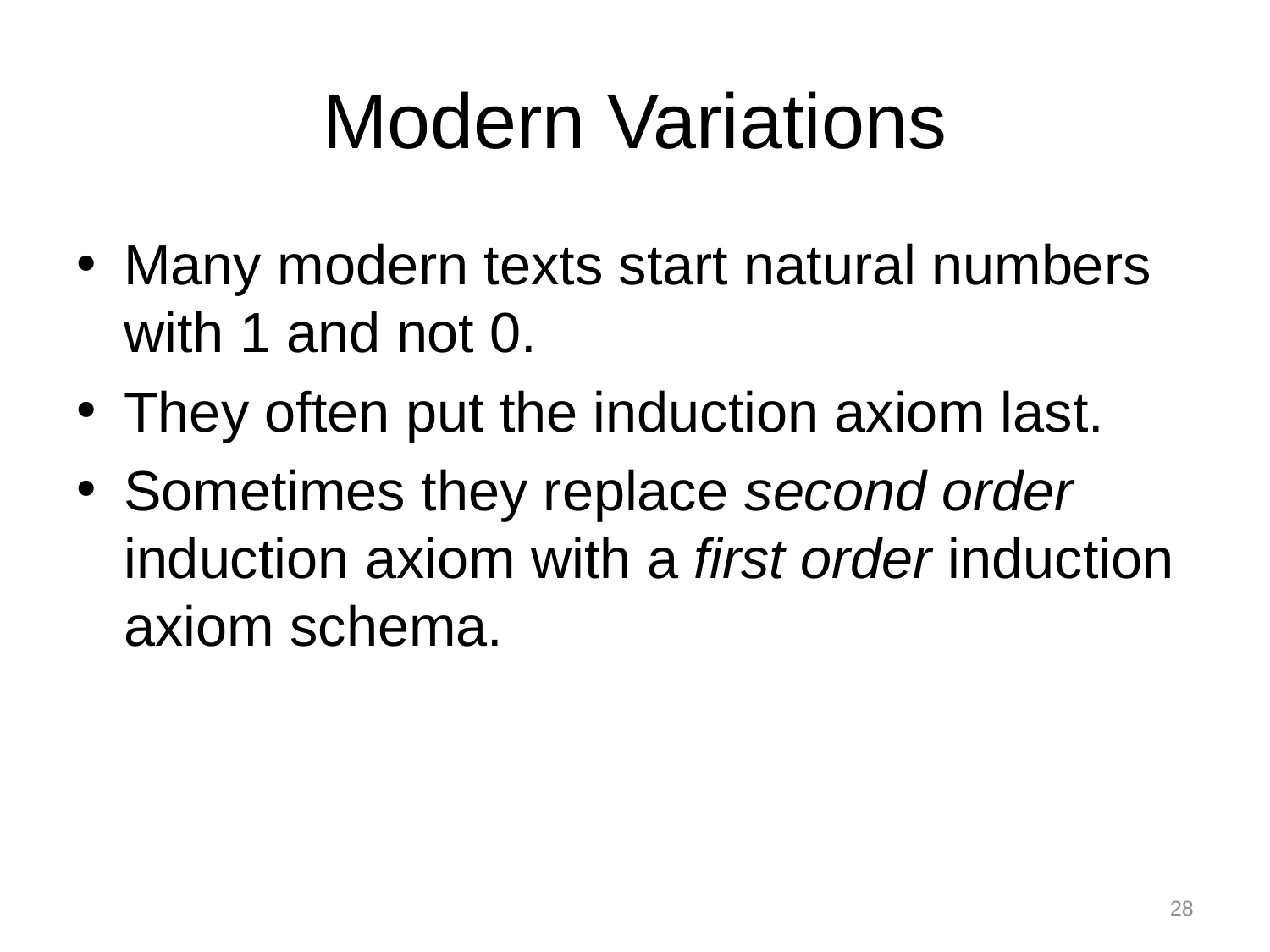

# Modern Variations
Many modern texts start natural numbers with 1 and not 0.
They often put the induction axiom last.
Sometimes they replace second order induction axiom with a first order induction axiom schema.

28